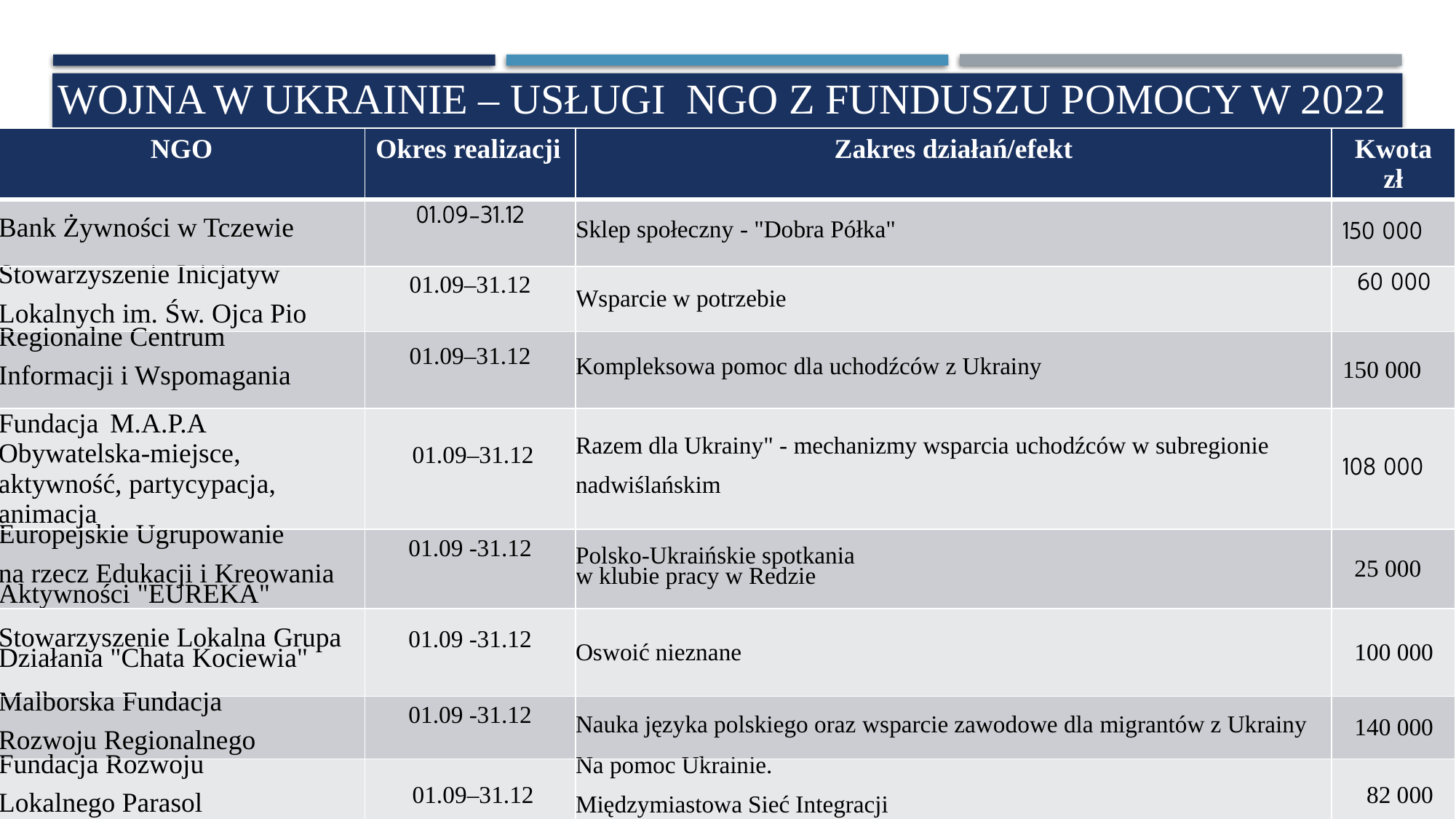

# Wojna w ukrainie – usługi  NGO z funduszu pomocy w 2022
| NGO | Okres realizacji | Zakres działań/efekt | Kwota zł |
| --- | --- | --- | --- |
| Bank Żywności w Tczewie | 01.09–31.12 | Sklep społeczny - "Dobra Półka" | 150 000 |
| Stowarzyszenie Inicjatyw Lokalnych im. Św. Ojca Pio | 01.09–31.12 | Wsparcie w potrzebie | 60 000 |
| Regionalne Centrum Informacji i Wspomagania | 01.09–31.12 | Kompleksowa pomoc dla uchodźców z Ukrainy | 150 000 |
| Fundacja M.A.P.A Obywatelska-miejsce, aktywność, partycypacja, animacja | 01.09–31.12 | Razem dla Ukrainy" - mechanizmy wsparcia uchodźców w subregionie nadwiślańskim | 108 000 |
| Europejskie Ugrupowanie na rzecz Edukacji i Kreowania Aktywności "EUREKA" | 01.09 -31.12 | Polsko-Ukraińskie spotkania w klubie pracy w Redzie | 25 000 |
| Stowarzyszenie Lokalna Grupa Działania "Chata Kociewia" | 01.09 -31.12 | Oswoić nieznane | 100 000 |
| Malborska Fundacja Rozwoju Regionalnego | 01.09 -31.12 | Nauka języka polskiego oraz wsparcie zawodowe dla migrantów z Ukrainy | 140 000 |
| Fundacja Rozwoju Lokalnego Parasol | 01.09–31.12 | Na pomoc Ukrainie. Międzymiastowa Sieć Integracji | 82 000 |